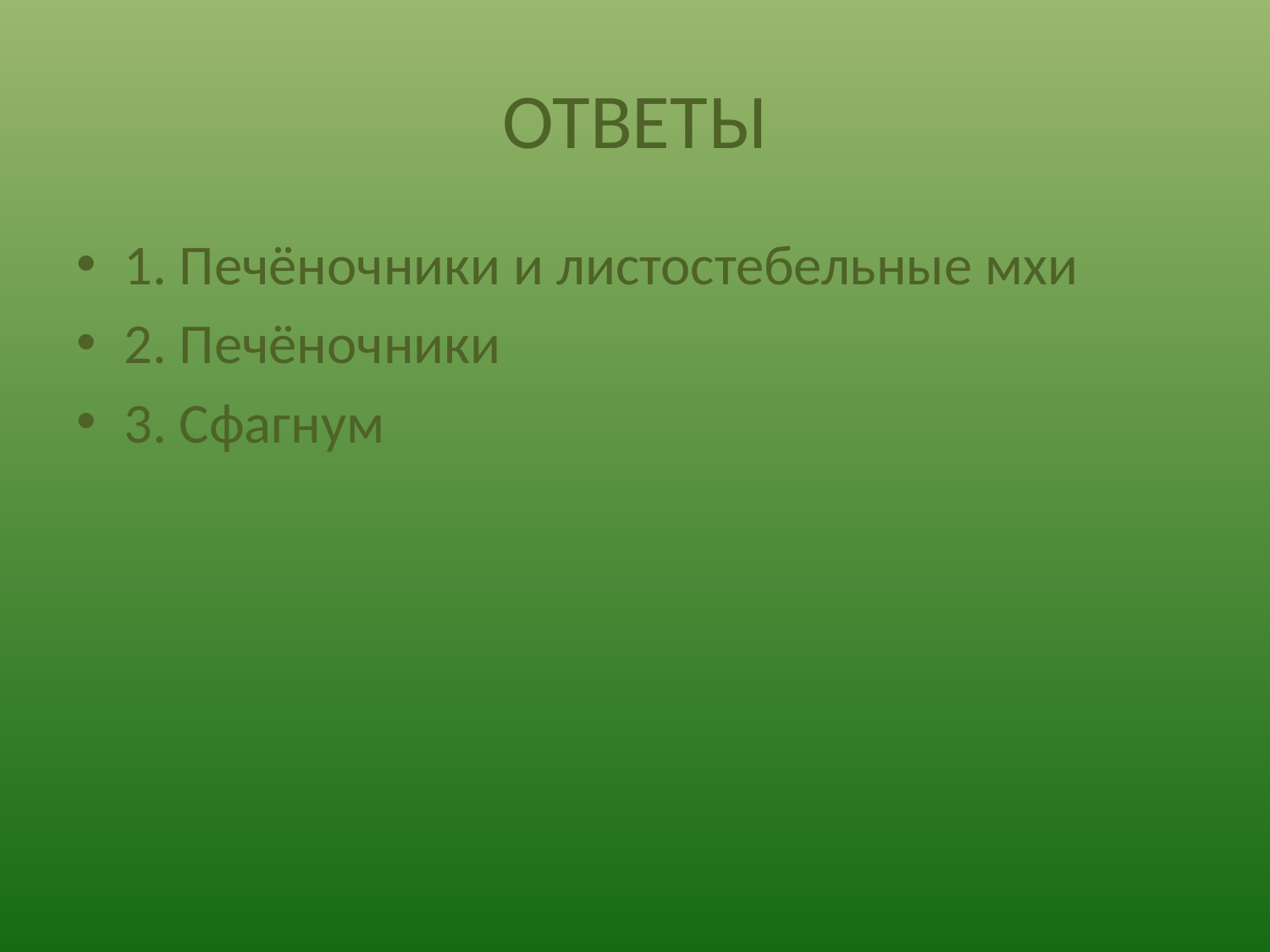

# ОТВЕТЫ
1. Печёночники и листостебельные мхи
2. Печёночники
3. Сфагнум